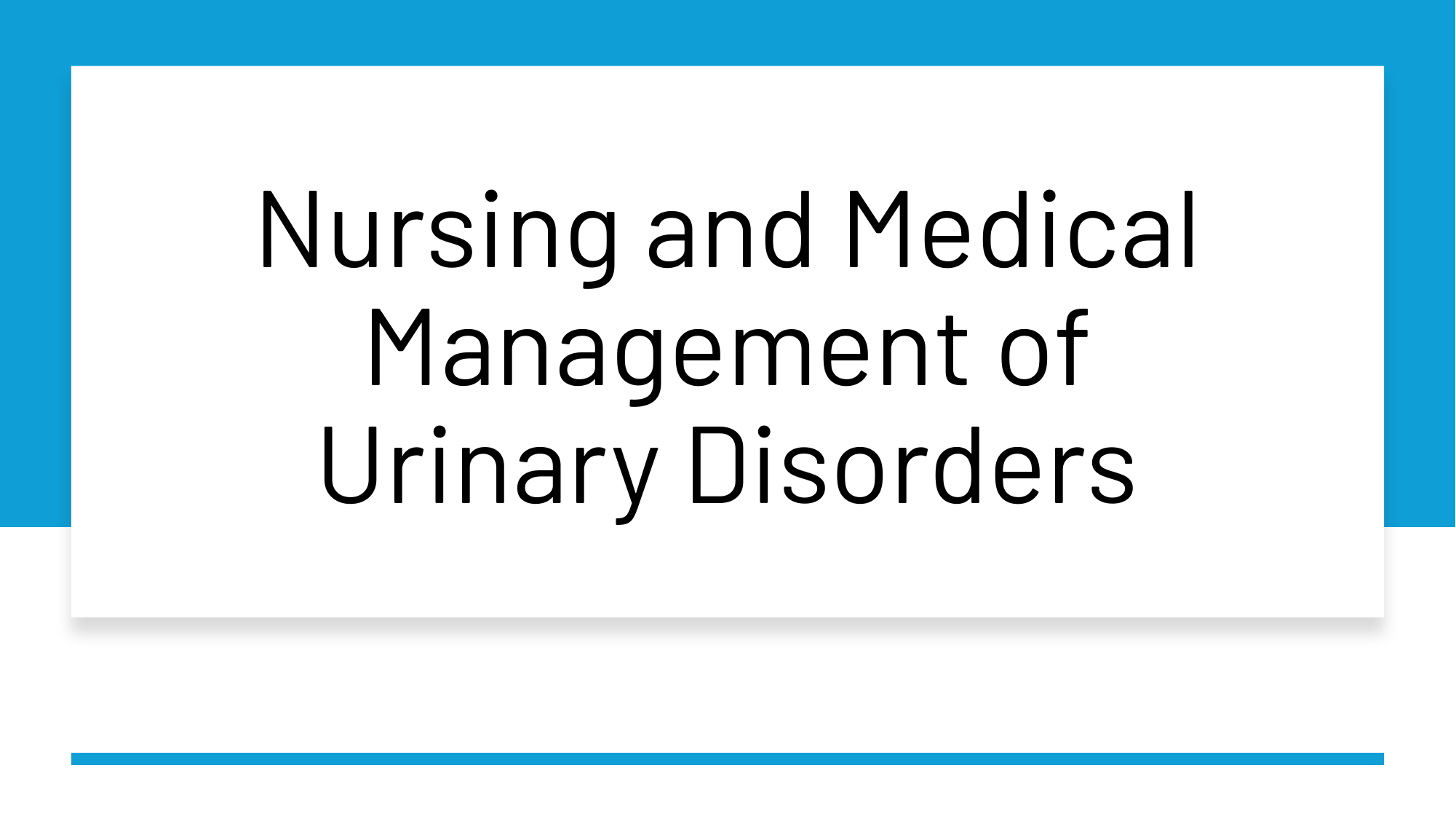

# Nursing and Medical Management of Urinary Disorders